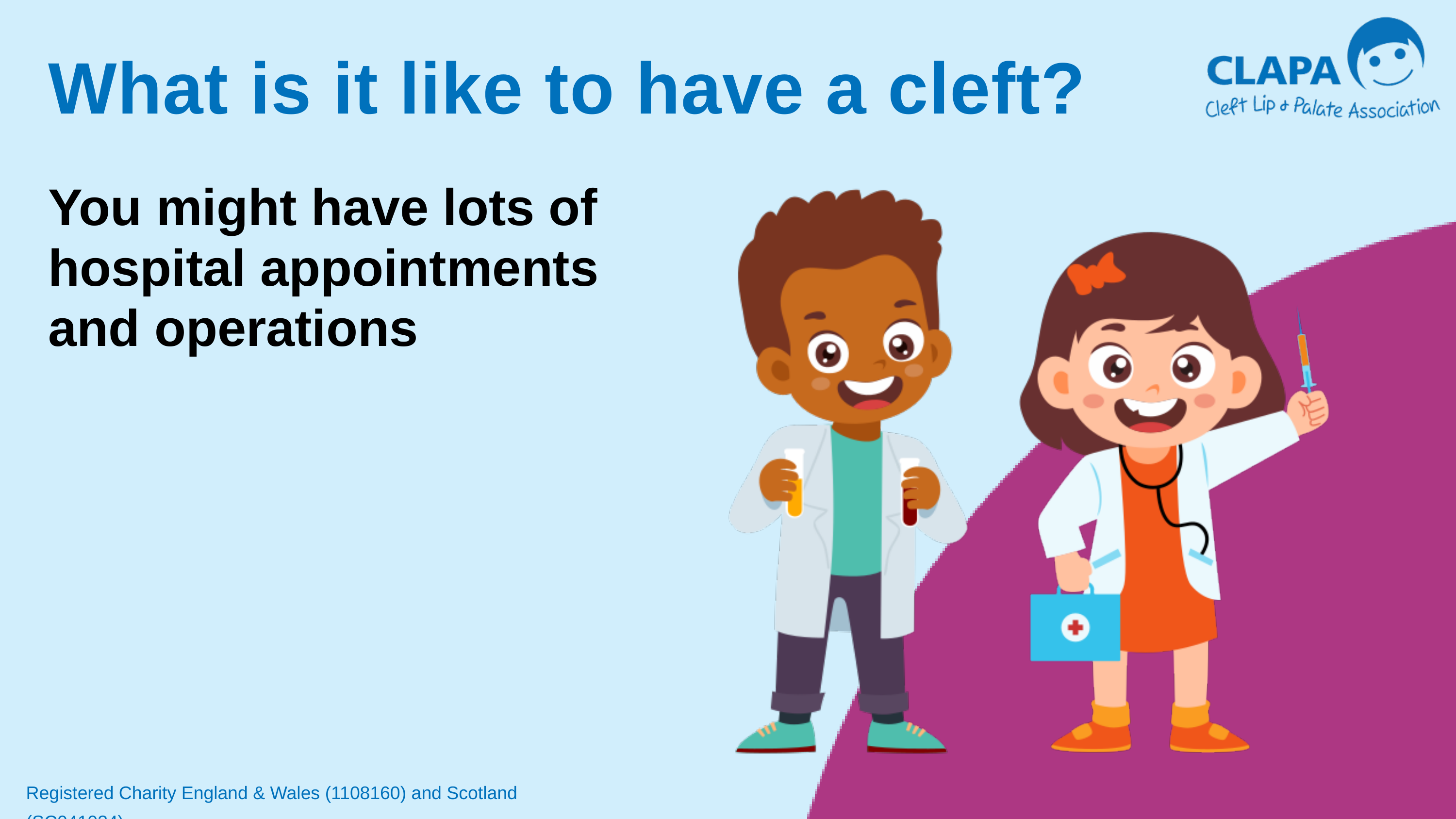

What is it like to have a cleft?
You might have lots of hospital appointments and operations

Registered Charity England & Wales (1108160) and Scotland (SC041034)